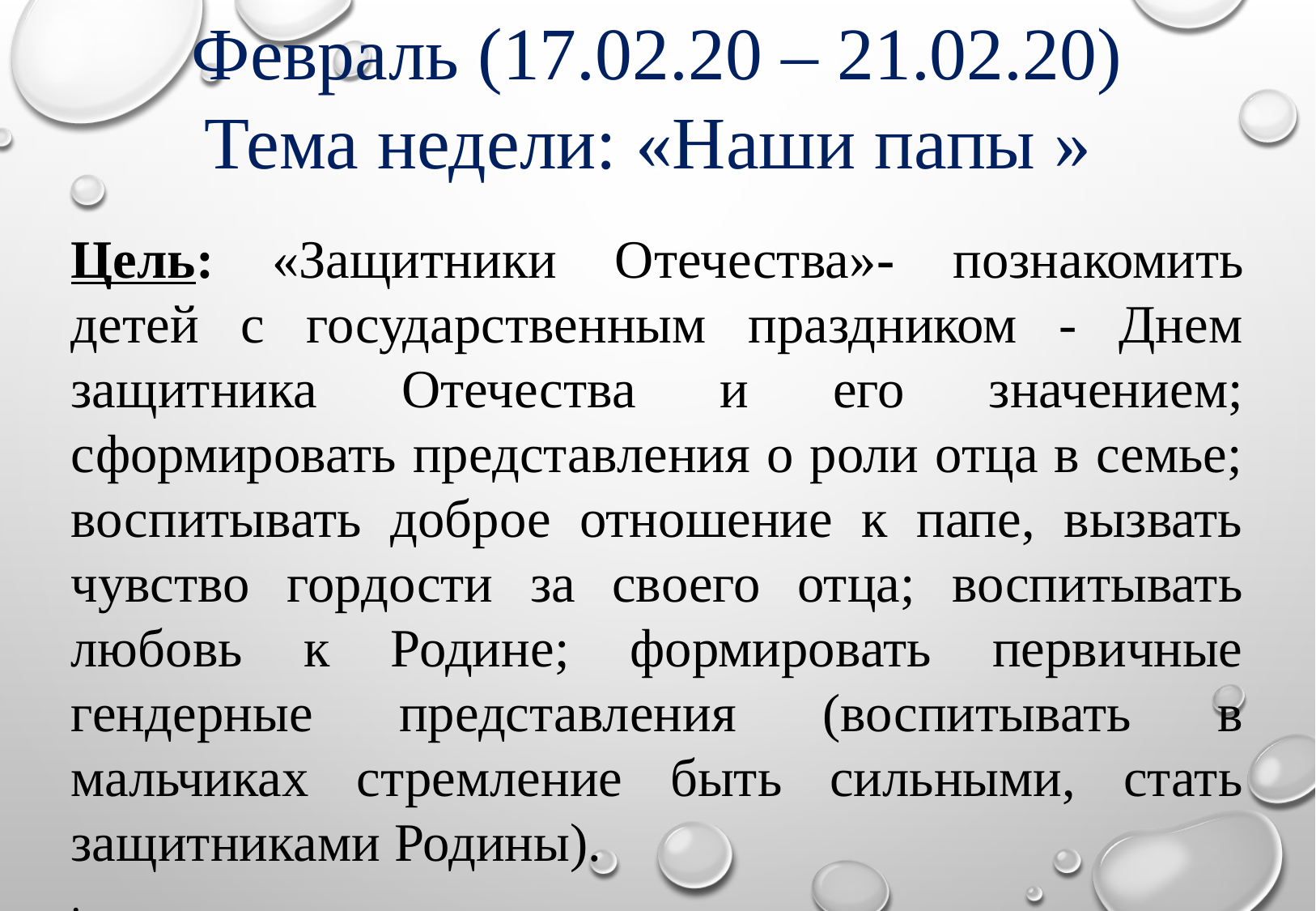

Февраль (17.02.20 – 21.02.20)
Тема недели: «Наши папы »

Цель: «Защитники Отечества»- познакомить детей с государственным праздником - Днем защитника Отечества и его значением; сформировать представления о роли отца в семье; воспитывать доброе отношение к папе, вызвать чувство гордости за своего отца; воспитывать любовь к Родине; формировать первичные гендерные представления (воспитывать в мальчиках стремление быть сильными, стать защитниками Родины).
.